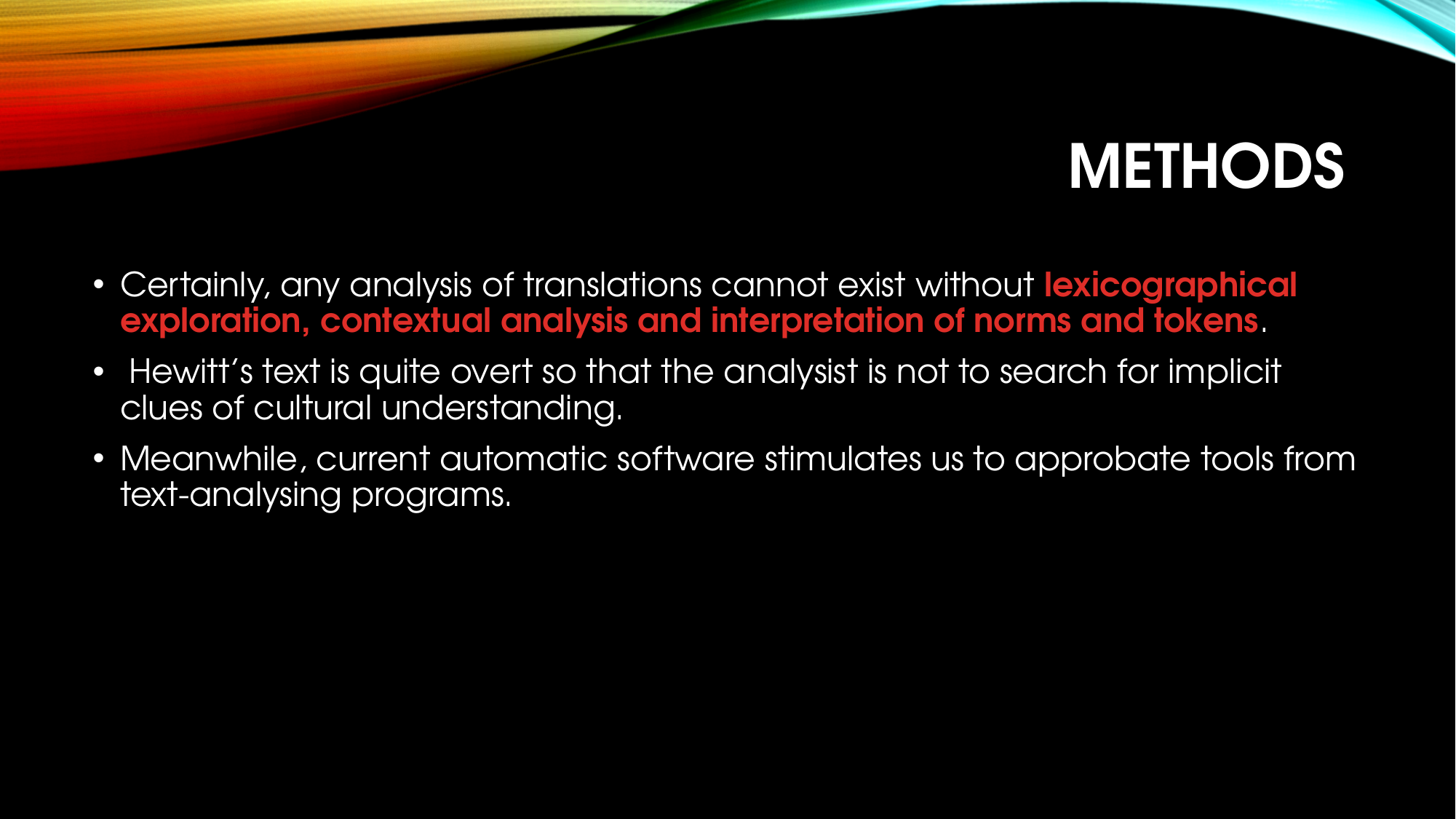

# Methods
Certainly, any analysis of translations cannot exist without lexicographical exploration, contextual analysis and interpretation of norms and tokens.
 Hewitt’s text is quite overt so that the analysist is not to search for implicit clues of cultural understanding.
Meanwhile, current automatic software stimulates us to approbate tools from text-analysing programs.